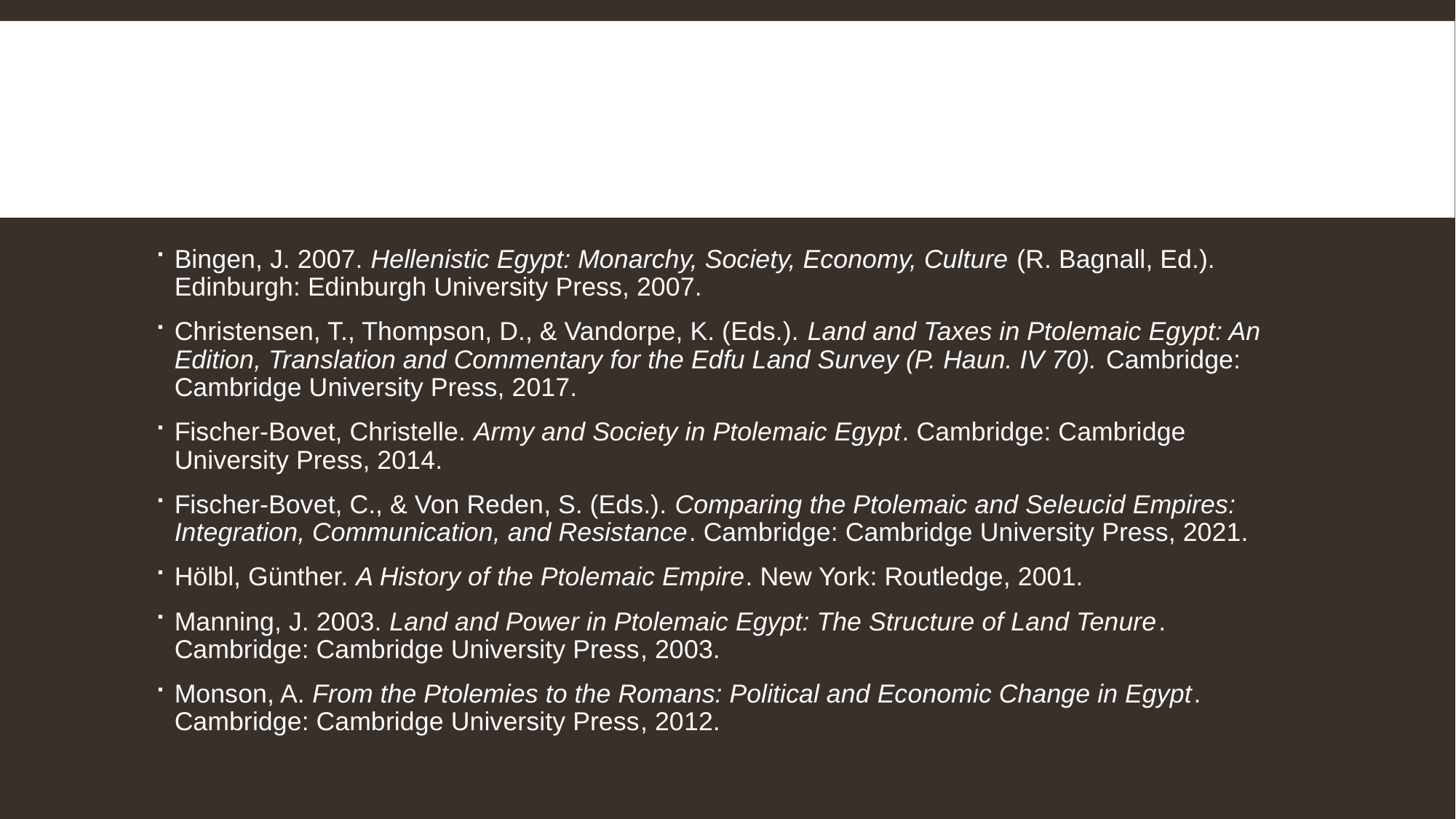

#
Bingen, J. 2007. Hellenistic Egypt: Monarchy, Society, Economy, Culture (R. Bagnall, Ed.). Edinburgh: Edinburgh University Press, 2007.
Christensen, T., Thompson, D., & Vandorpe, K. (Eds.). Land and Taxes in Ptolemaic Egypt: An Edition, Translation and Commentary for the Edfu Land Survey (P. Haun. IV 70). Cambridge: Cambridge University Press, 2017.
Fischer-Bovet, Christelle. Army and Society in Ptolemaic Egypt. Cambridge: Cambridge University Press, 2014.
Fischer-Bovet, C., & Von Reden, S. (Eds.). Comparing the Ptolemaic and Seleucid Empires: Integration, Communication, and Resistance. Cambridge: Cambridge University Press, 2021.
Hölbl, Günther. A History of the Ptolemaic Empire. New York: Routledge, 2001.
Manning, J. 2003. Land and Power in Ptolemaic Egypt: The Structure of Land Tenure. Cambridge: Cambridge University Press, 2003.
Monson, A. From the Ptolemies to the Romans: Political and Economic Change in Egypt. Cambridge: Cambridge University Press, 2012.